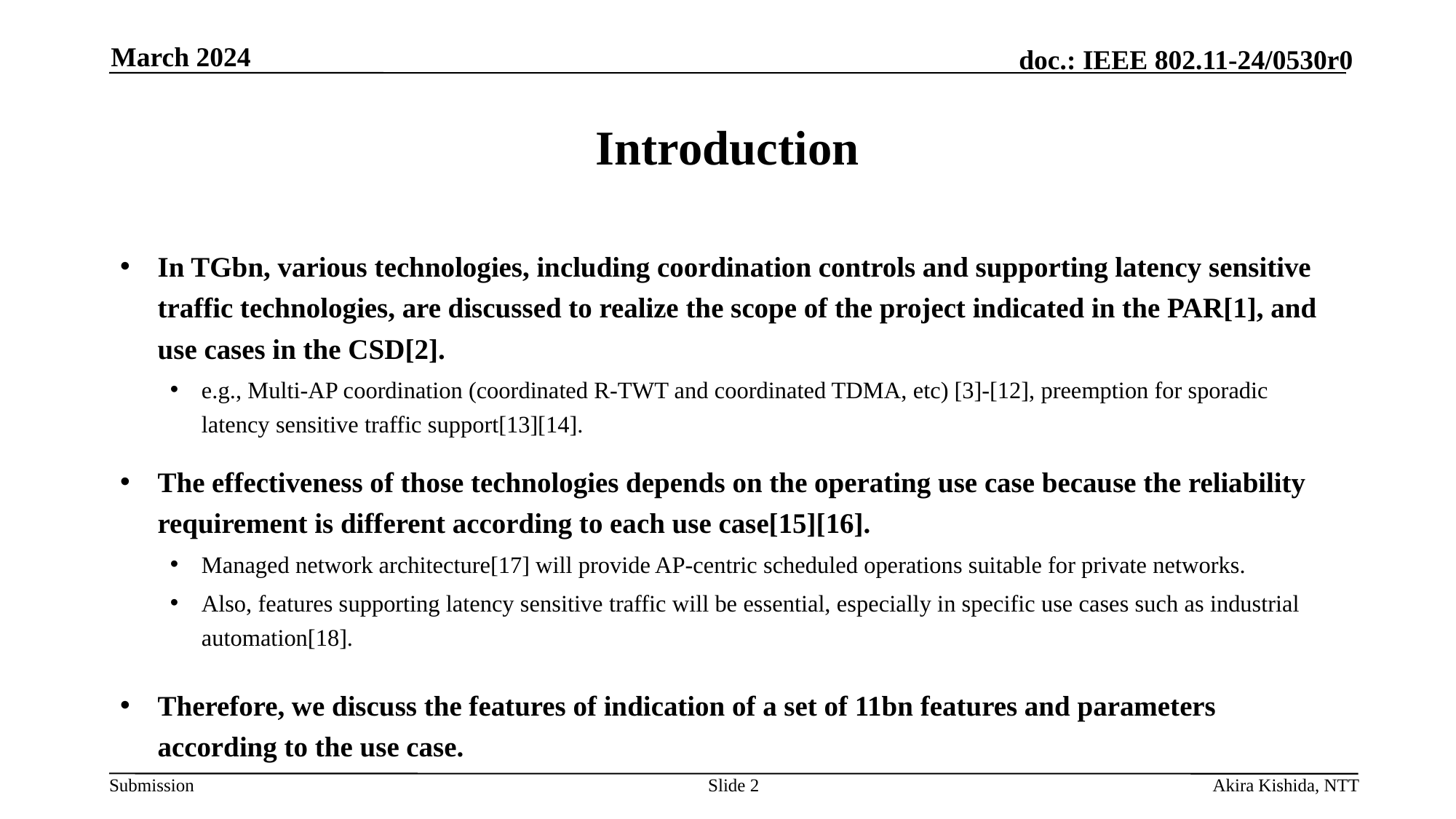

March 2024
# Introduction
In TGbn, various technologies, including coordination controls and supporting latency sensitive traffic technologies, are discussed to realize the scope of the project indicated in the PAR[1], and use cases in the CSD[2].
e.g., Multi-AP coordination (coordinated R-TWT and coordinated TDMA, etc) [3]-[12], preemption for sporadic latency sensitive traffic support[13][14].

The effectiveness of those technologies depends on the operating use case because the reliability requirement is different according to each use case[15][16].
Managed network architecture[17] will provide AP-centric scheduled operations suitable for private networks.
Also, features supporting latency sensitive traffic will be essential, especially in specific use cases such as industrial automation[18].

Therefore, we discuss the features of indication of a set of 11bn features and parameters according to the use case.
Slide 2
Akira Kishida, NTT